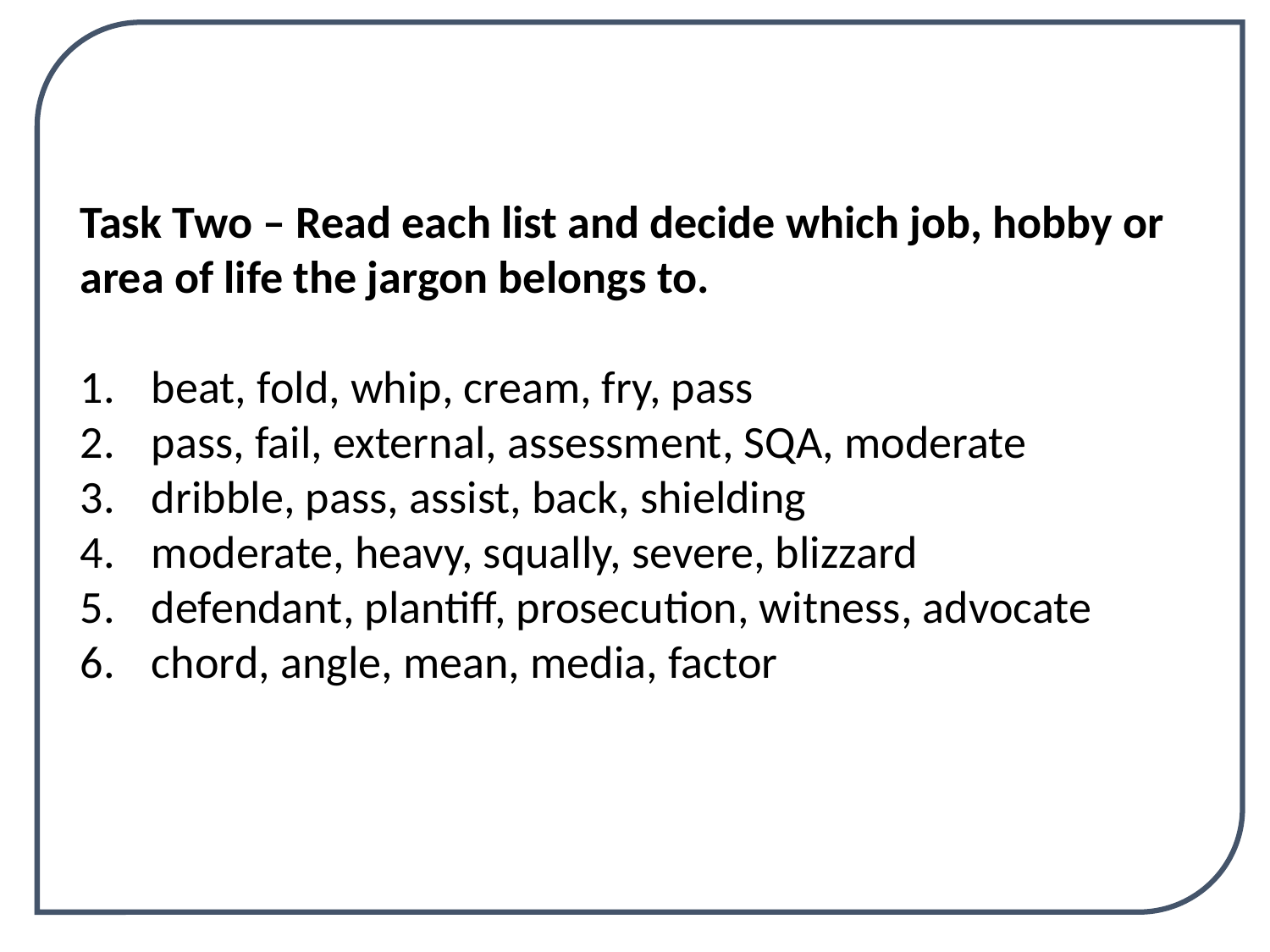

Task Two – Read each list and decide which job, hobby or area of life the jargon belongs to.

beat, fold, whip, cream, fry, pass
pass, fail, external, assessment, SQA, moderate
dribble, pass, assist, back, shielding
moderate, heavy, squally, severe, blizzard
defendant, plantiff, prosecution, witness, advocate
chord, angle, mean, media, factor